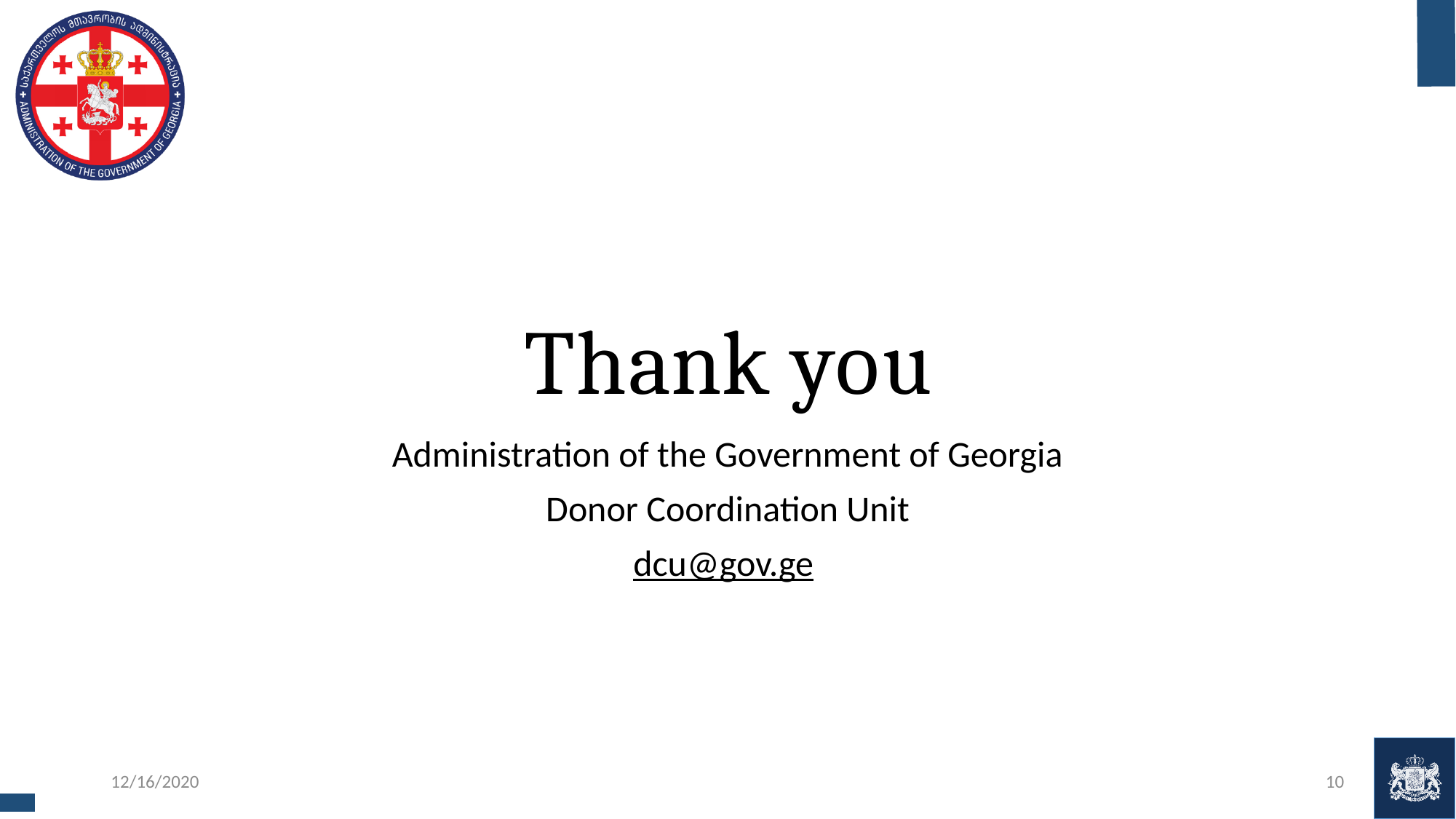

# Thank you
Administration of the Government of Georgia
Donor Coordination Unit
dcu@gov.ge
12/16/2020
10